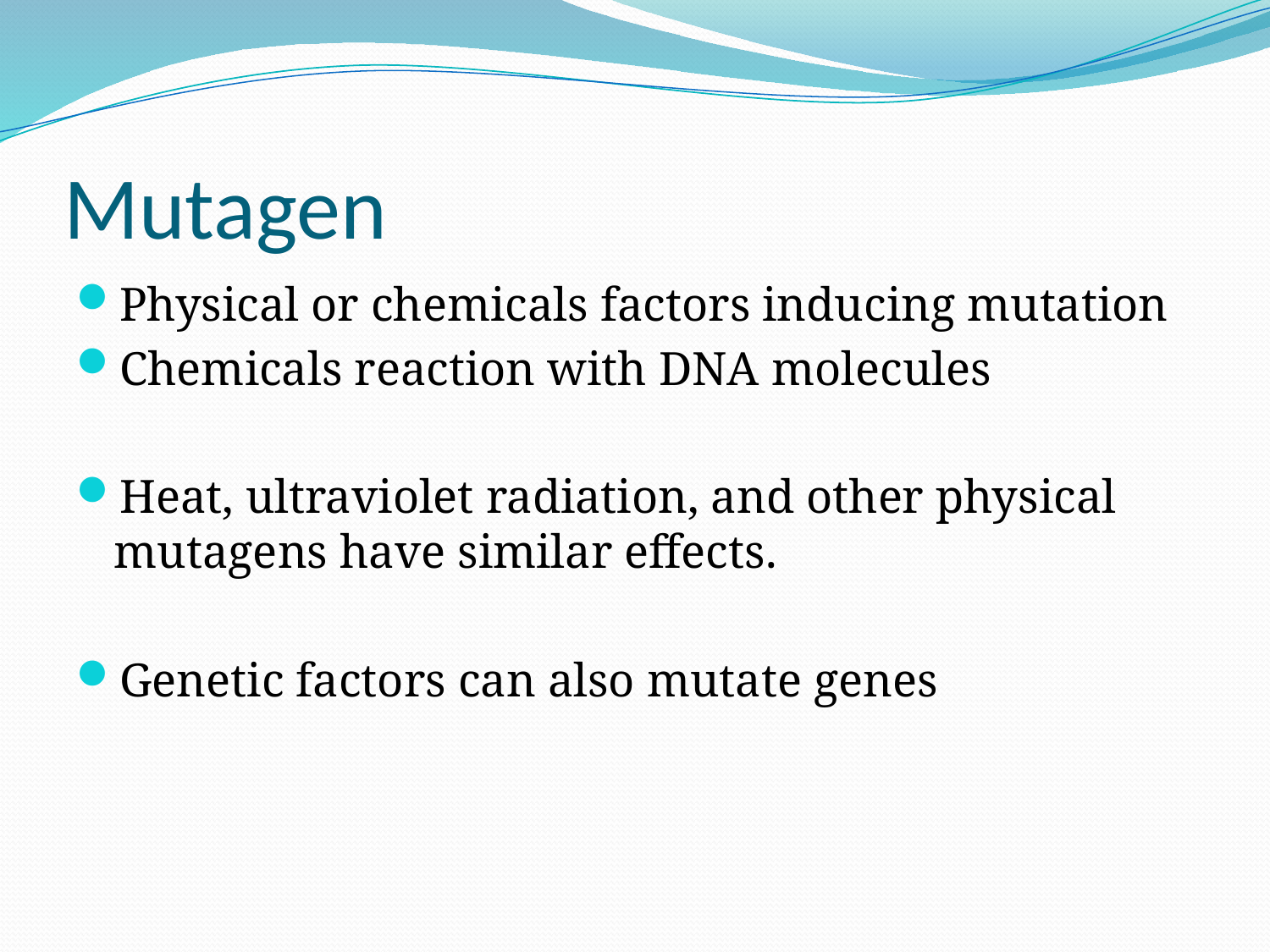

# Mutagen
Physical or chemicals factors inducing mutation
Chemicals reaction with DNA molecules

Heat, ultraviolet radiation, and other physical mutagens have similar effects.

Genetic factors can also mutate genes